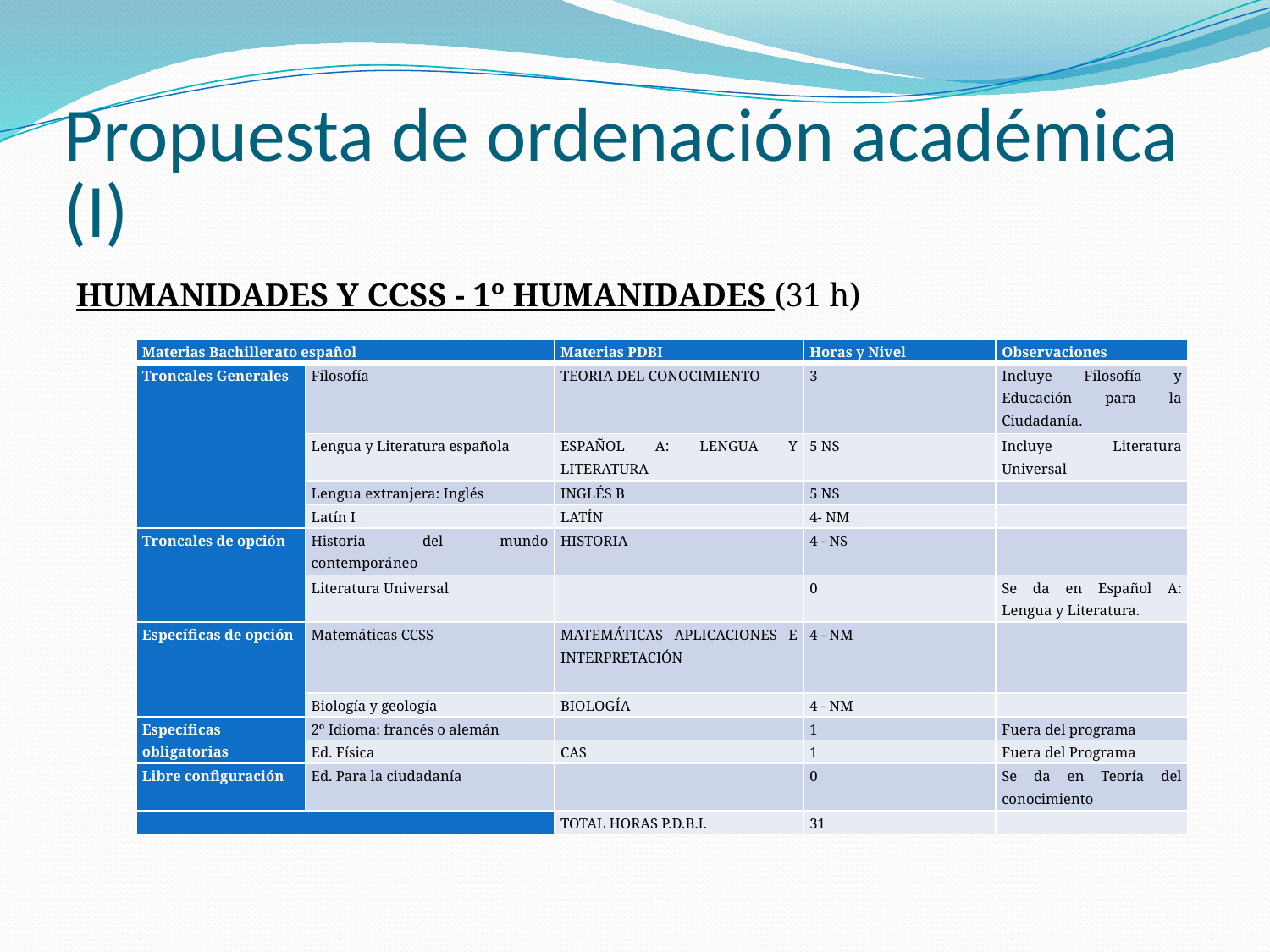

# Propuesta de ordenación académica (I)
HUMANIDADES Y CCSS - 1º HUMANIDADES (31 h)

| Materias Bachillerato español |  | Materias PDBI | Horas y Nivel | Observaciones |
| --- | --- | --- | --- | --- |
| Troncales Generales | Filosofía | TEORIA DEL CONOCIMIENTO | 3 | Incluye Filosofía y Educación para la Ciudadanía. |
|  | Lengua y Literatura española | ESPAÑOL A: LENGUA Y LITERATURA | 5 NS | Incluye Literatura Universal |
|  | Lengua extranjera: Inglés | INGLÉS B | 5 NS |  |
|  | Latín I | LATÍN | 4- NM |  |
| Troncales de opción | Historia del mundo contemporáneo | HISTORIA | 4 - NS |  |
|  | Literatura Universal |  | 0 | Se da en Español A: Lengua y Literatura. |
| Específicas de opción | Matemáticas CCSS | MATEMÁTICAS APLICACIONES E INTERPRETACIÓN | 4 - NM |  |
|  | Biología y geología | BIOLOGÍA | 4 - NM |  |
| Específicas obligatorias | 2º Idioma: francés o alemán |  | 1 | Fuera del programa |
|  | Ed. Física | CAS | 1 | Fuera del Programa |
| Libre configuración | Ed. Para la ciudadanía |  | 0 | Se da en Teoría del conocimiento |
|  |  | TOTAL HORAS P.D.B.I. | 31 |  |